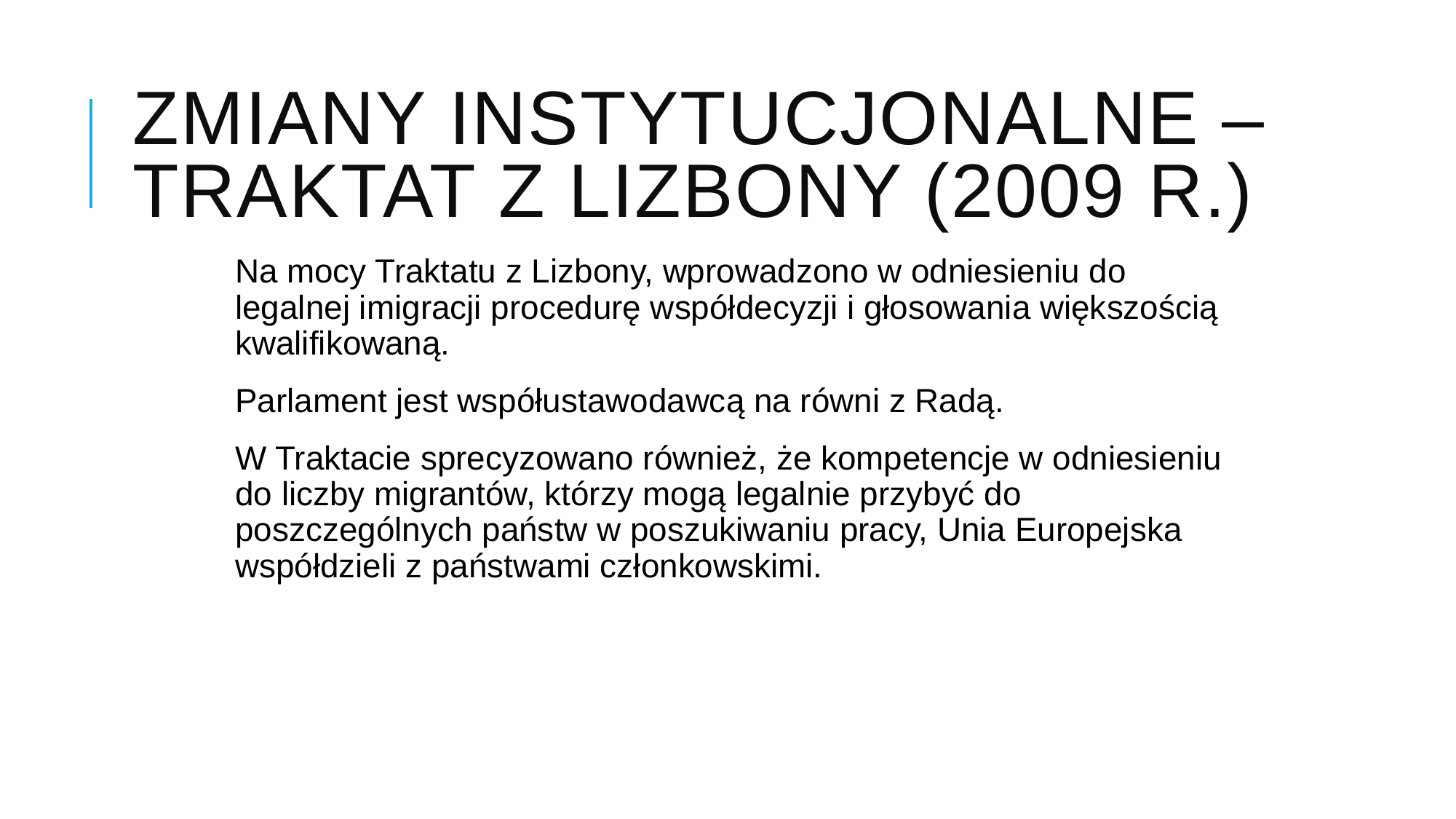

# Zmiany instytucjonalne – Traktat z Lizbony (2009 r.)
Na mocy Traktatu z Lizbony, wprowadzono w odniesieniu do legalnej imigracji procedurę współdecyzji i głosowania większością kwalifikowaną.
Parlament jest współustawodawcą na równi z Radą.
W Traktacie sprecyzowano również, że kompetencje w odniesieniu do liczby migrantów, którzy mogą legalnie przybyć do poszczególnych państw w poszukiwaniu pracy, Unia Europejska współdzieli z państwami członkowskimi.